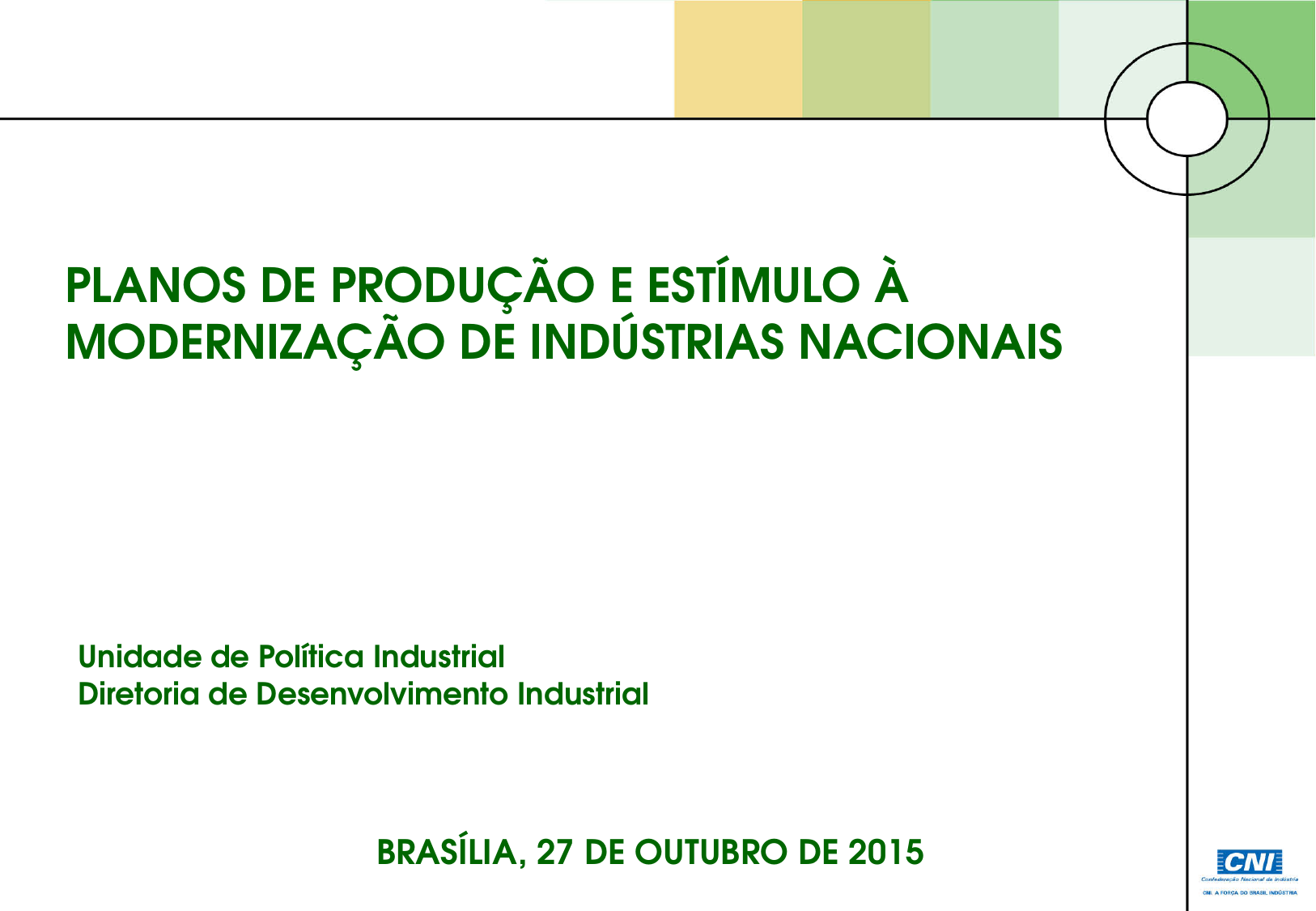

# planos de produção e estímulo à modernização de indústrias nacionais
Unidade de Política Industrial
Diretoria de Desenvolvimento Industrial
Brasília, 27 de outubro de 2015